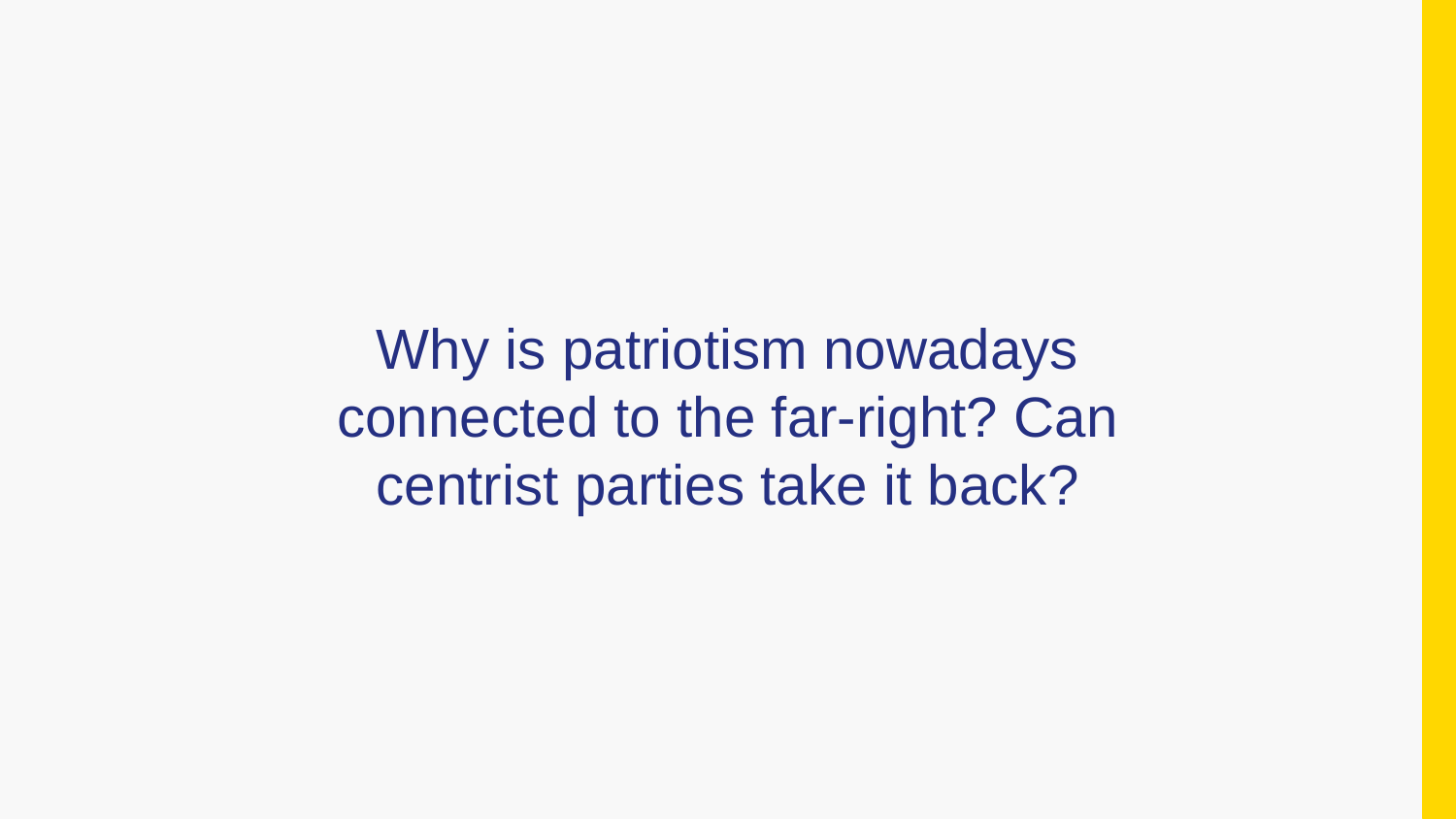

# Why is patriotism nowadays connected to the far-right? Can centrist parties take it back?